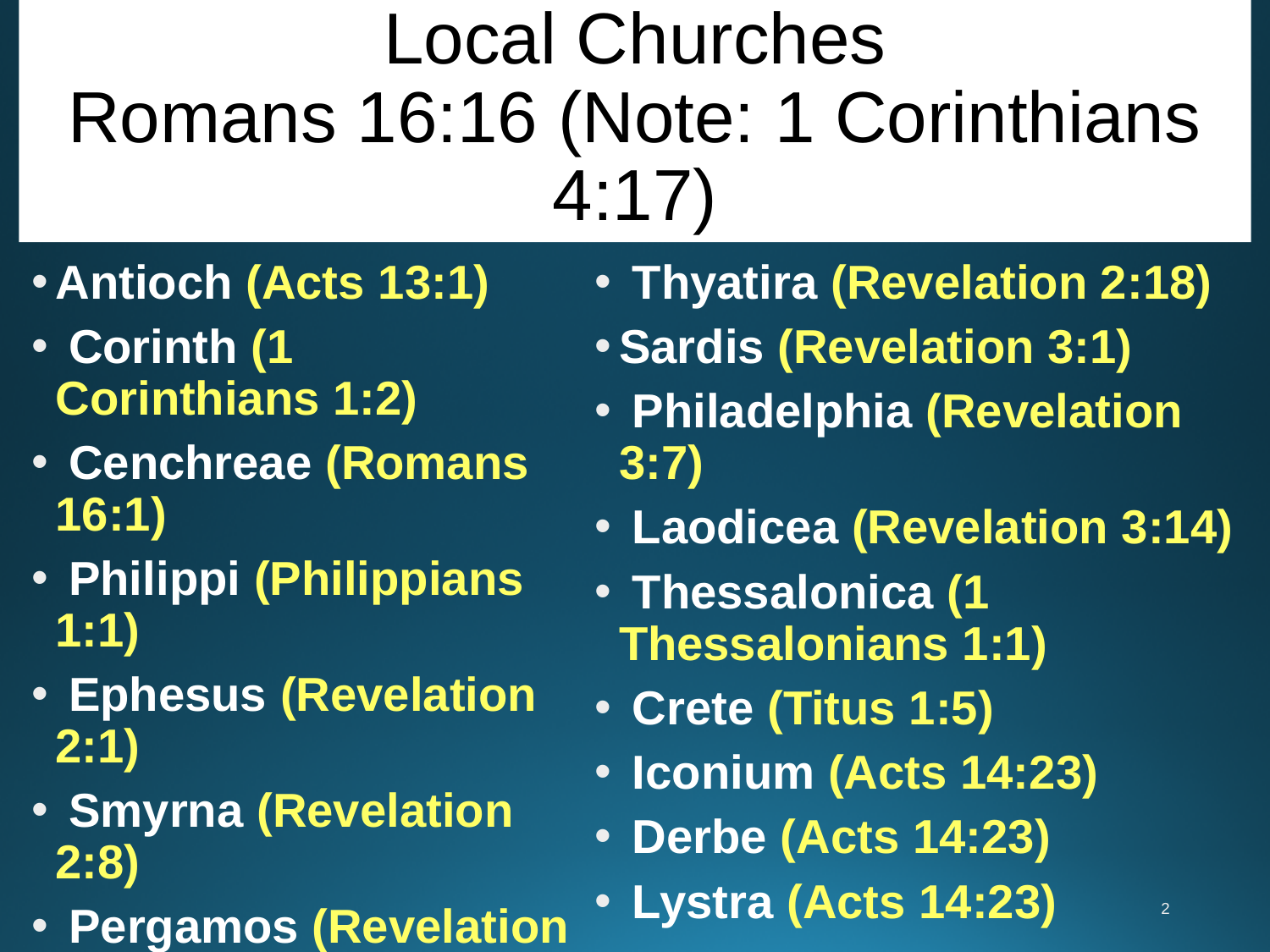

# Local Churches Romans 16:16 (Note: 1 Corinthians 4:17)
Antioch (Acts 13:1)
 Corinth (1 Corinthians 1:2)
 Cenchreae (Romans 16:1)
 Philippi (Philippians 1:1)
 Ephesus (Revelation 2:1)
 Smyrna (Revelation 2:8)
 Pergamos (Revelation 2:12)
 Thyatira (Revelation 2:18)
Sardis (Revelation 3:1)
 Philadelphia (Revelation 3:7)
 Laodicea (Revelation 3:14)
 Thessalonica (1 Thessalonians 1:1)
 Crete (Titus 1:5)
 Iconium (Acts 14:23)
 Derbe (Acts 14:23)
 Lystra (Acts 14:23)
2